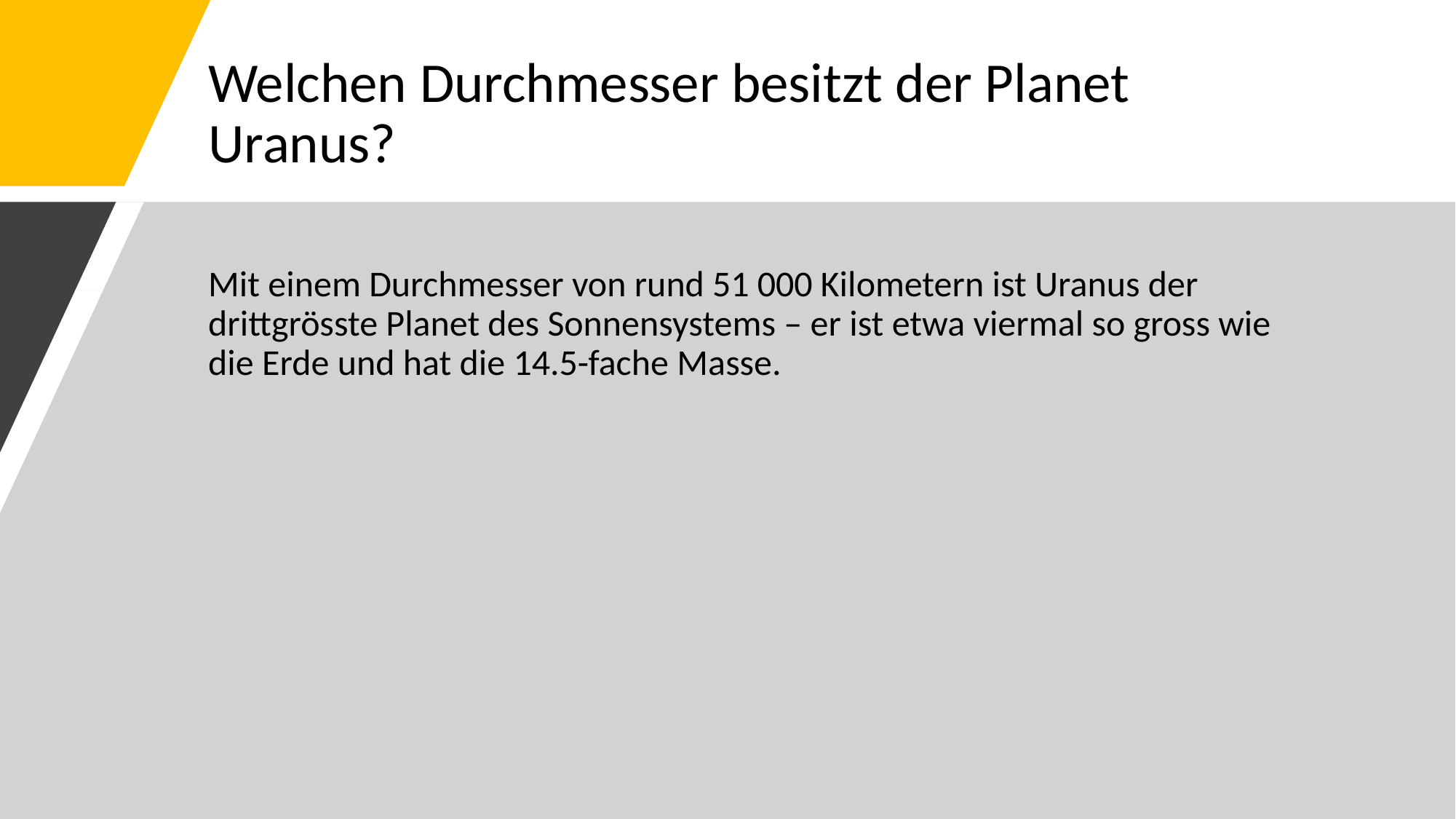

# Welchen Durchmesser besitzt der Planet Uranus?

Mit einem Durchmesser von rund 51 000 Kilometern ist Uranus der drittgrösste Planet des Sonnensystems – er ist etwa viermal so gross wie die Erde und hat die 14.5-fache Masse.